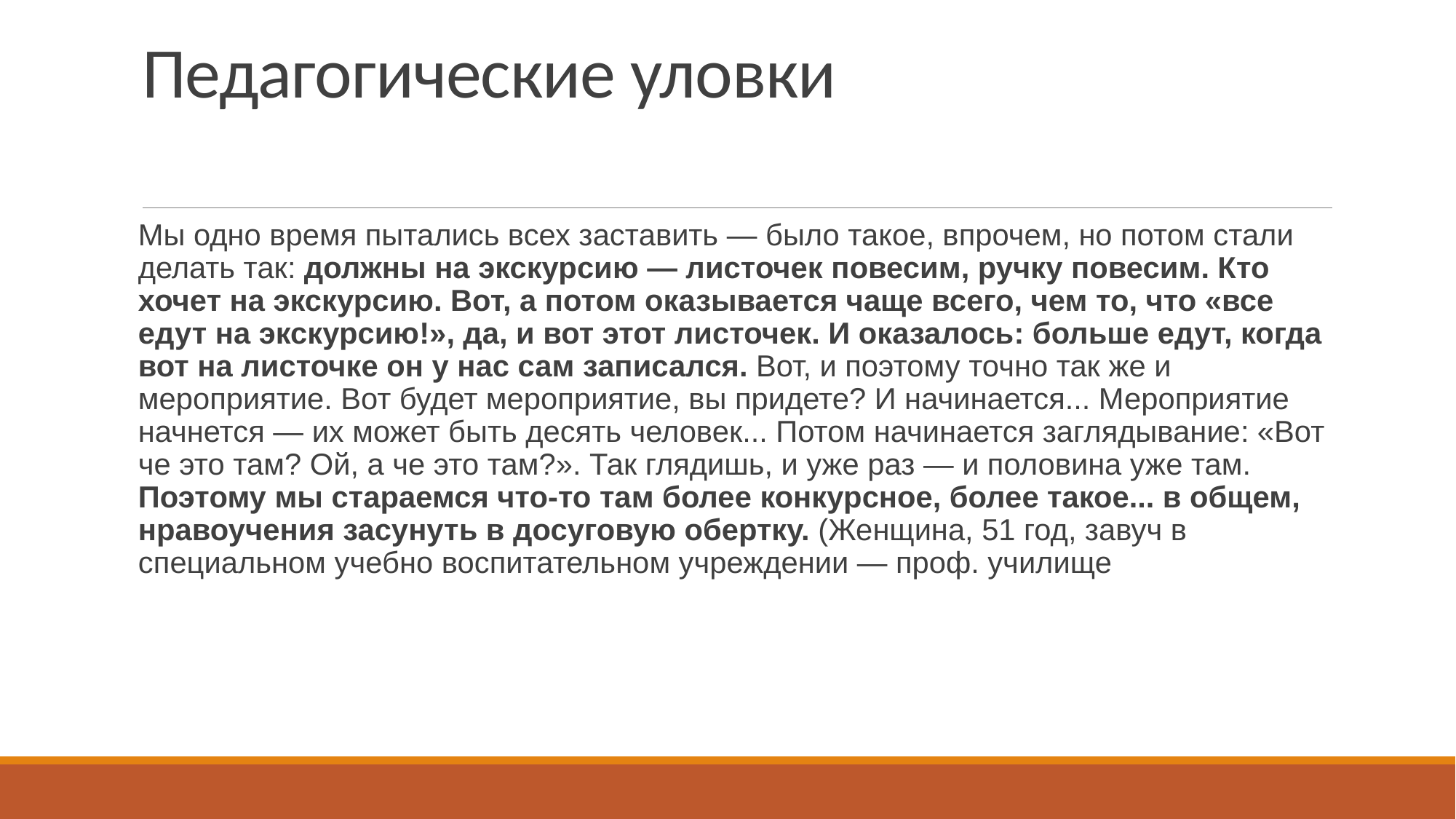

# Педагогические уловки
Мы одно время пытались всех заставить — было такое, впрочем, но потом стали делать так: должны на экскурсию — листочек повесим, ручку повесим. Кто хочет на экскурсию. Вот, а потом оказывается чаще всего, чем то, что «все едут на экскурсию!», да, и вот этот листочек. И оказалось: больше едут, когда вот на листочке он у нас сам записался. Вот, и поэтому точно так же и мероприятие. Вот будет мероприятие, вы придете? И начинается... Мероприятие начнется — их может быть десять человек... Потом начинается заглядывание: «Вот че это там? Ой, а че это там?». Так глядишь, и уже раз — и половина уже там. Поэтому мы стараемся что-то там более конкурсное, более такое... в общем, нравоучения засунуть в досуговую обертку. (Женщина, 51 год, завуч в специальном учебно­ воспитательном учреждении — проф. училище